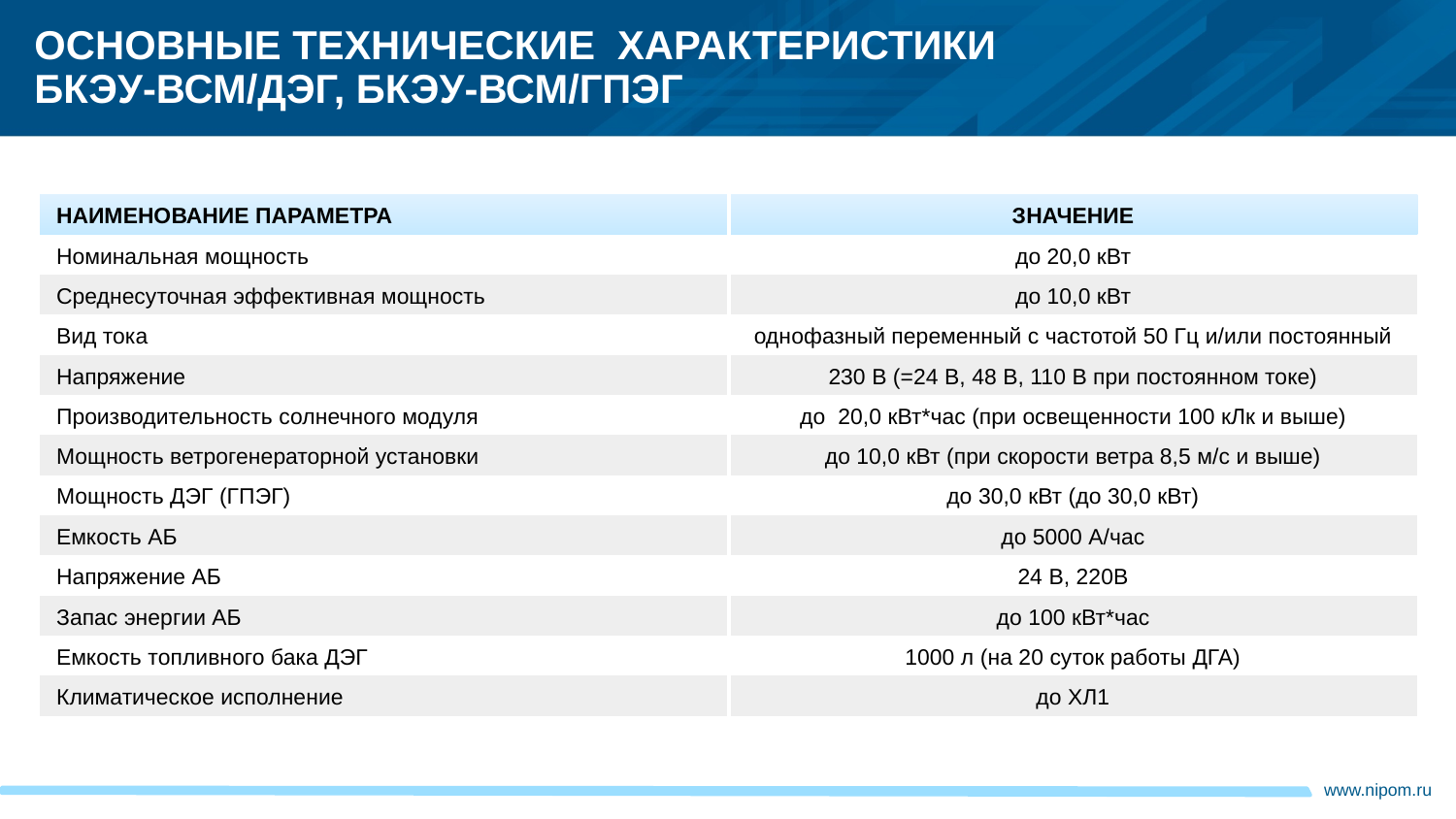

ОСНОВНЫЕ ТЕХНИЧЕСКИЕ  ХАРАКТЕРИСТИКИ
БКЭУ-ВСМ/ДЭГ, БКЭУ-ВСМ/ГПЭГ
| НАИМЕНОВАНИЕ ПАРАМЕТРА | ЗНАЧЕНИЕ |
| --- | --- |
| Номинальная мощность | до 20,0 кВт |
| Среднесуточная эффективная мощность | до 10,0 кВт |
| Вид тока | однофазный переменный с частотой 50 Гц и/или постоянный |
| Напряжение | 230 В (=24 В, 48 В, 110 В при постоянном токе) |
| Производительность солнечного модуля | до 20,0 кВт\*час (при освещенности 100 кЛк и выше) |
| Мощность ветрогенераторной установки | до 10,0 кВт (при скорости ветра 8,5 м/с и выше) |
| Мощность ДЭГ (ГПЭГ) | до 30,0 кВт (до 30,0 кВт) |
| Емкость АБ | до 5000 А/час |
| Напряжение АБ | 24 В, 220В |
| Запас энергии АБ | до 100 кВт\*час |
| Емкость топливного бака ДЭГ | 1000 л (на 20 суток работы ДГА) |
| Климатическое исполнение | до ХЛ1 |